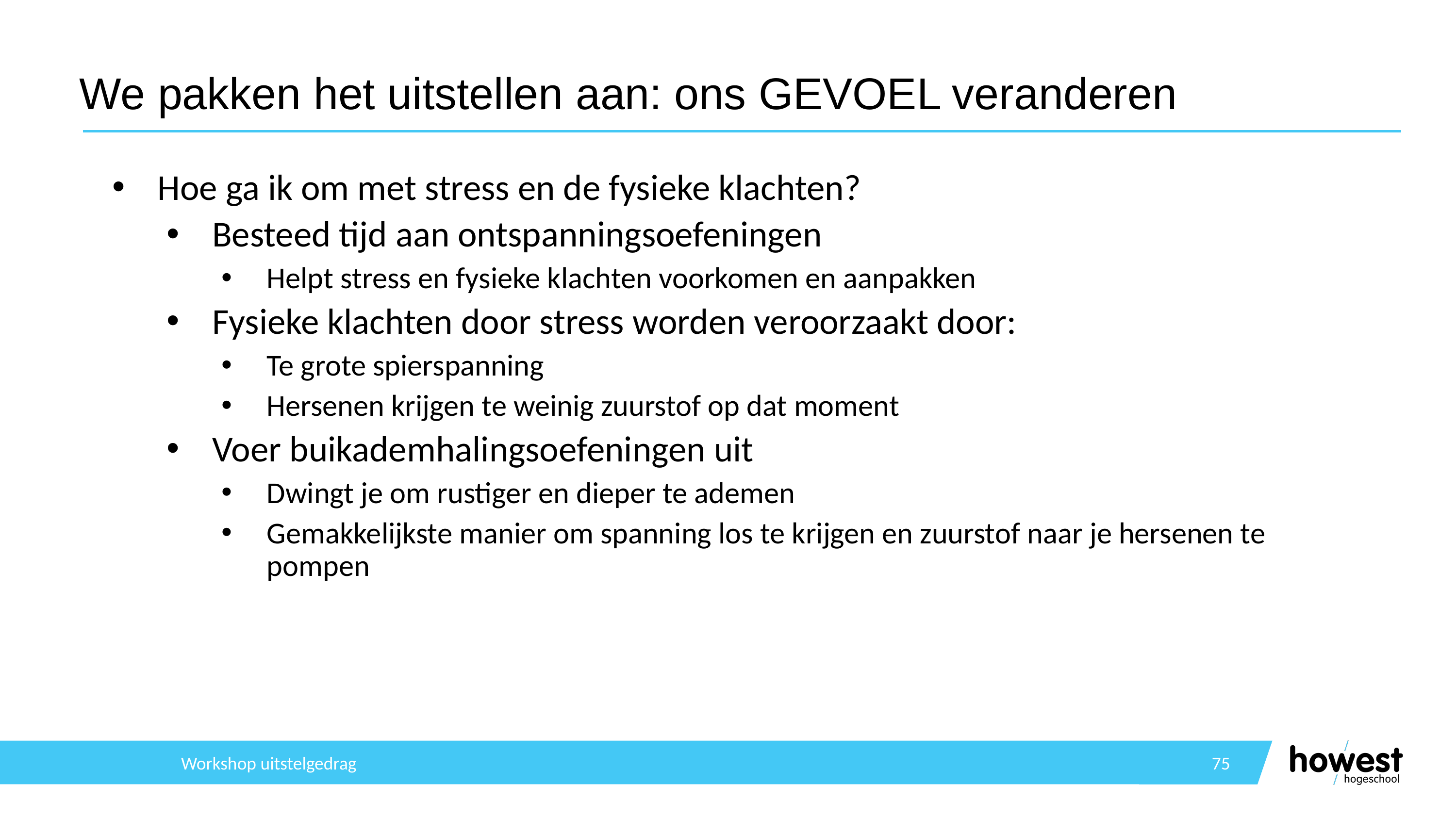

# We pakken het uitstellen aan: ons GEVOEL veranderen
Hoe ga ik om met stress en de fysieke klachten?
Besteed tijd aan ontspanningsoefeningen
Helpt stress en fysieke klachten voorkomen en aanpakken
Fysieke klachten door stress worden veroorzaakt door:
Te grote spierspanning
Hersenen krijgen te weinig zuurstof op dat moment
Voer buikademhalingsoefeningen uit
Dwingt je om rustiger en dieper te ademen
Gemakkelijkste manier om spanning los te krijgen en zuurstof naar je hersenen te pompen

Workshop uitstelgedrag
75